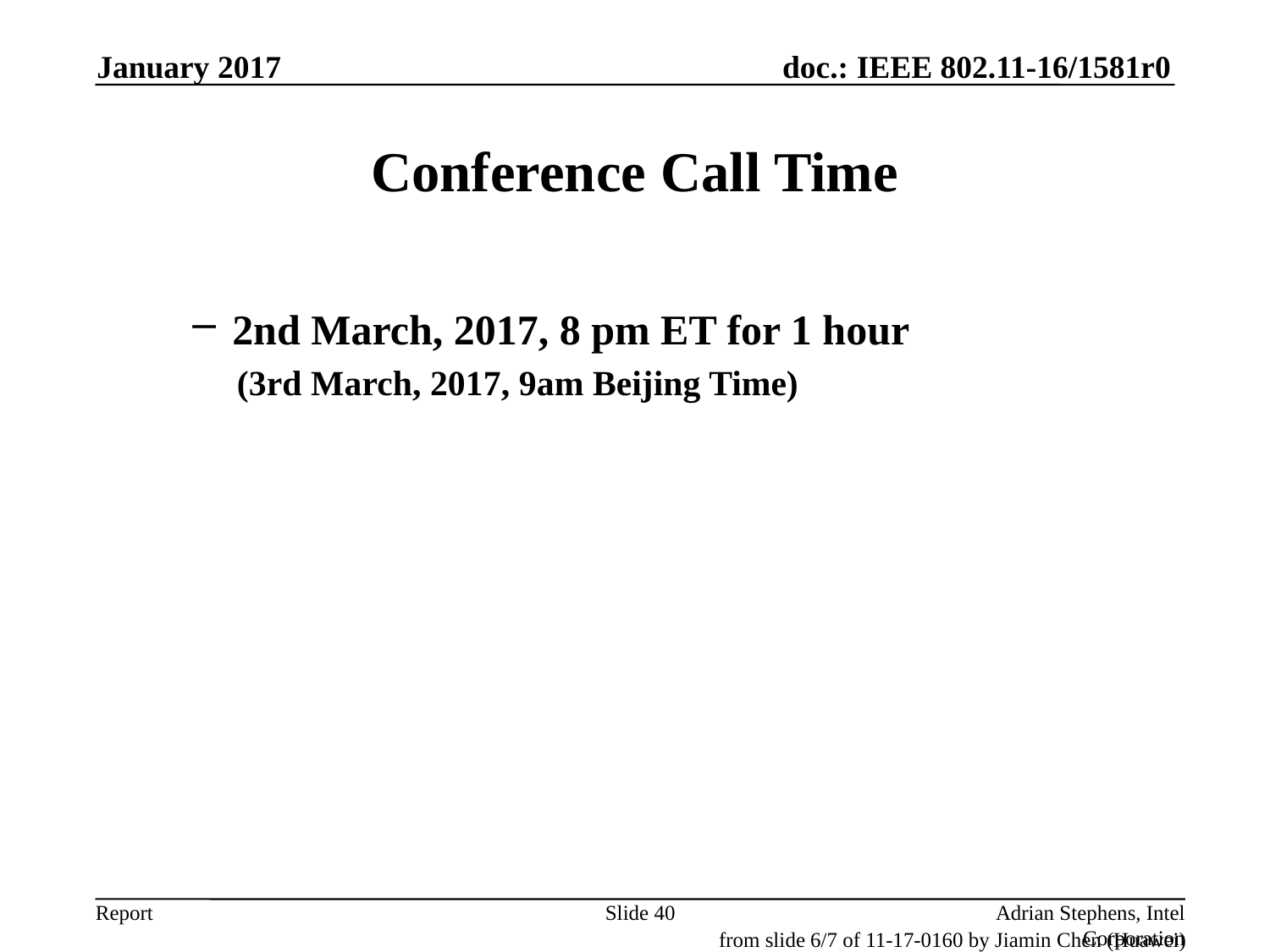

January 2017
# Conference Call Time
2nd March, 2017, 8 pm ET for 1 hour
     (3rd March, 2017, 9am Beijing Time)
Slide 40
Adrian Stephens, Intel Corporation
from slide 6/7 of 11-17-0160 by Jiamin Chen (Huawei)